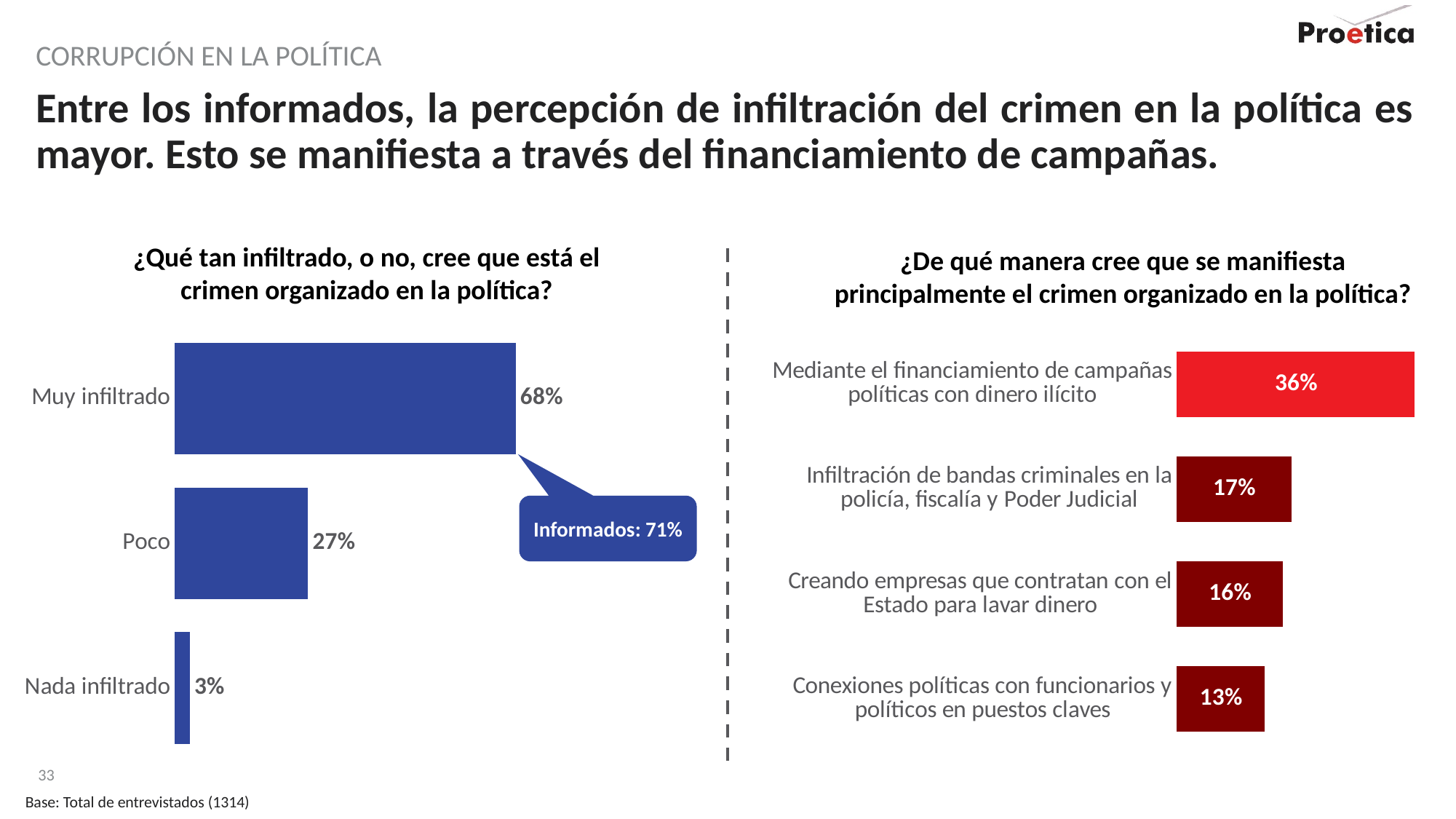

Corrupción en la política
# Entre los informados, la percepción de infiltración del crimen en la política es mayor. Esto se manifiesta a través del financiamiento de campañas.
¿Qué tan infiltrado, o no, cree que está el crimen organizado en la política?
¿De qué manera cree que se manifiesta principalmente el crimen organizado en la política?

### Chart

| Category | Total 2017 |
|---|---|
| Muy infiltrado | 68.4 |
| Poco | 26.8 |
| Nada infiltrado | 3.1 |

### Chart

| Category | Serie 1 |
|---|---|
| Mediante el financiamiento de campañas políticas con dinero ilícito | 36.0 |
| Infiltración de bandas criminales en la policía, fiscalía y Poder Judicial | 17.3 |
| Creando empresas que contratan con el Estado para lavar dinero | 16.0 |
| Conexiones políticas con funcionarios y políticos en puestos claves | 13.3 |
Informados: 71%
Base: Total de entrevistados (1314)